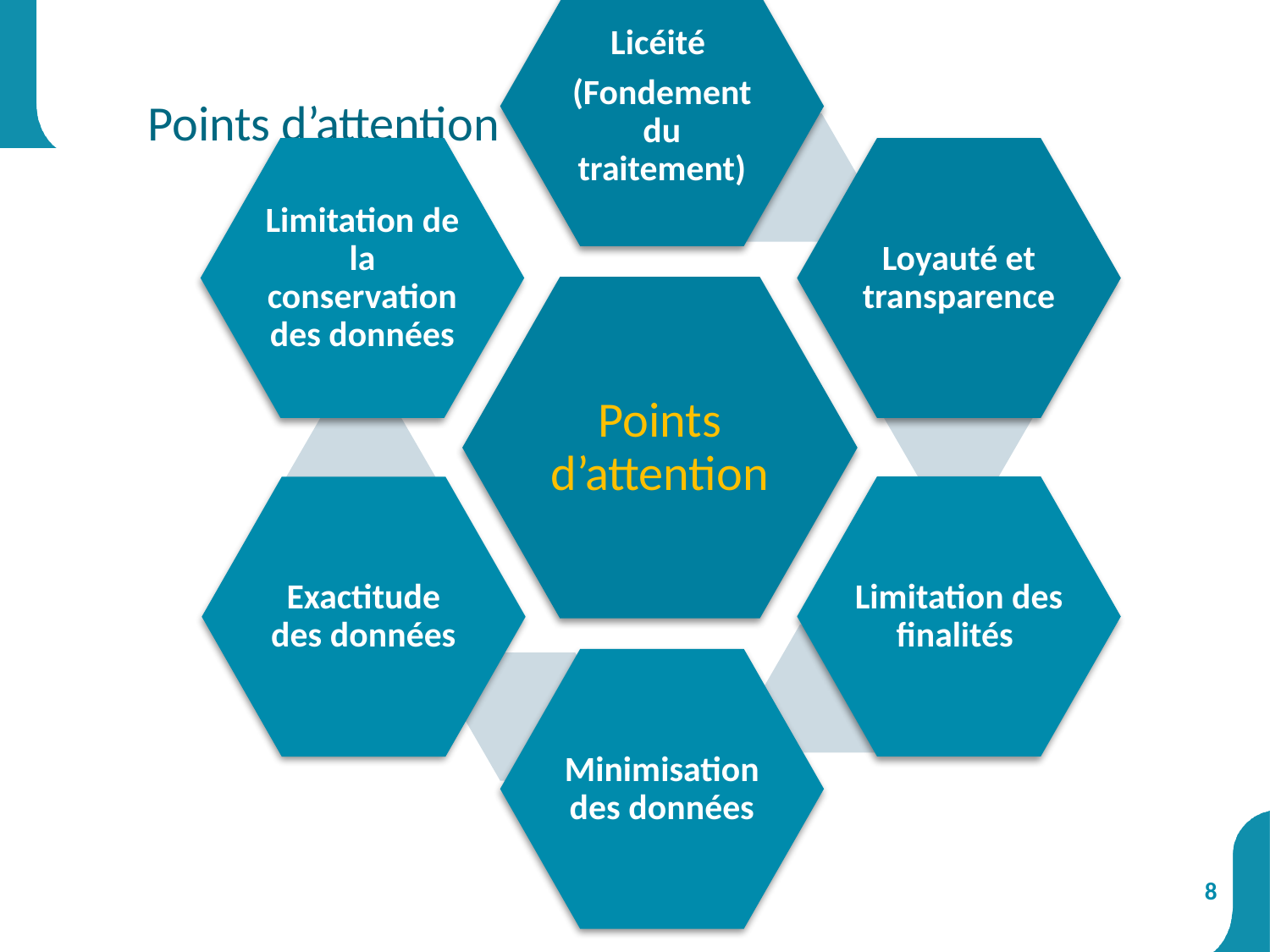

Points d’attention
Licéité
(Fondement du traitement)
Loyauté et transparence
Limitation des finalités
Minimisation des données
Exactitude des données
Limitation de la conservation des données
# Points d’attention

8